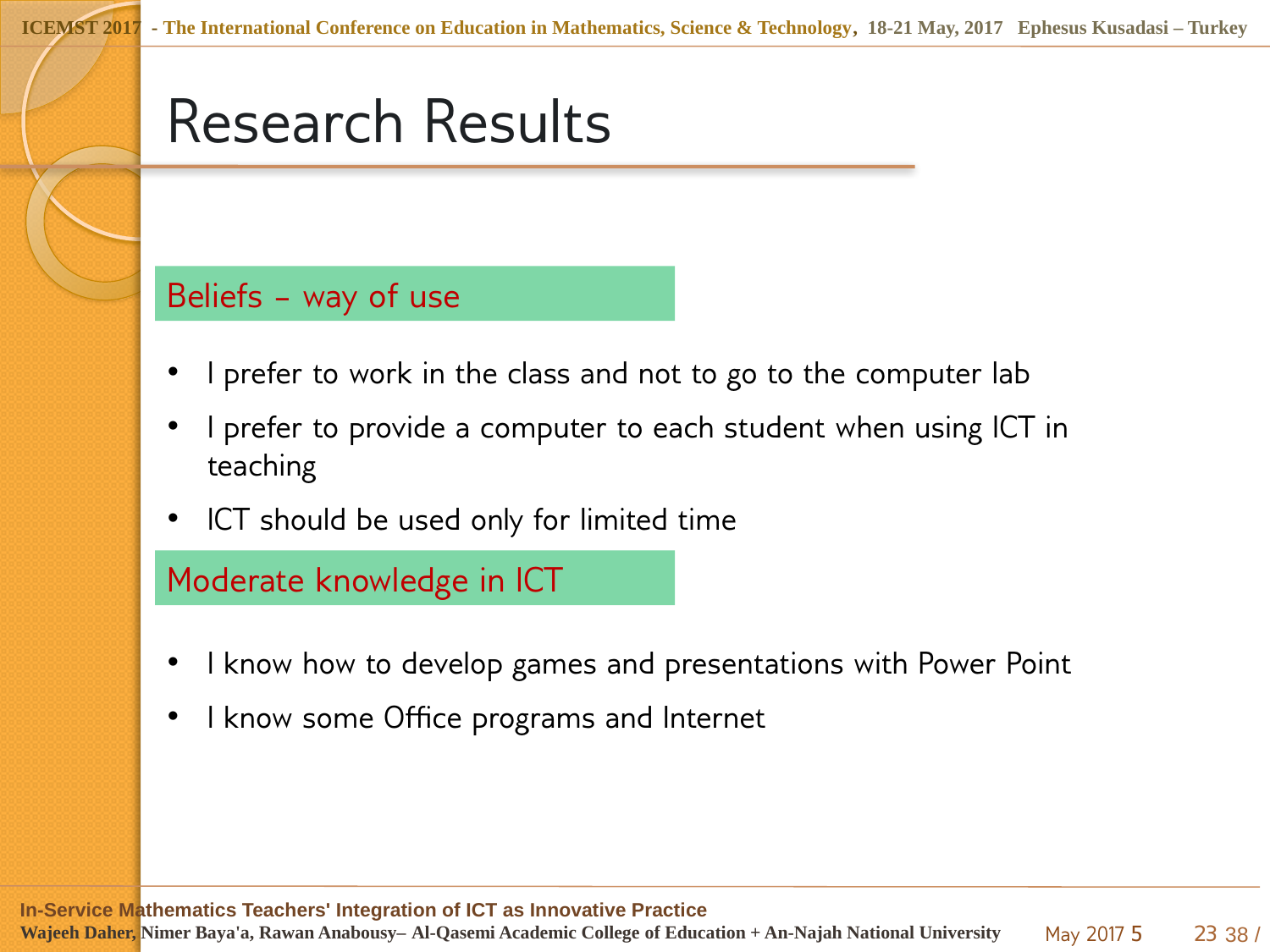

# Research Results
Beliefs – way of use
I prefer to work in the class and not to go to the computer lab
I prefer to provide a computer to each student when using ICT in teaching
ICT should be used only for limited time
Moderate knowledge in ICT
I know how to develop games and presentations with Power Point
I know some Office programs and Internet
5 May 2017
23